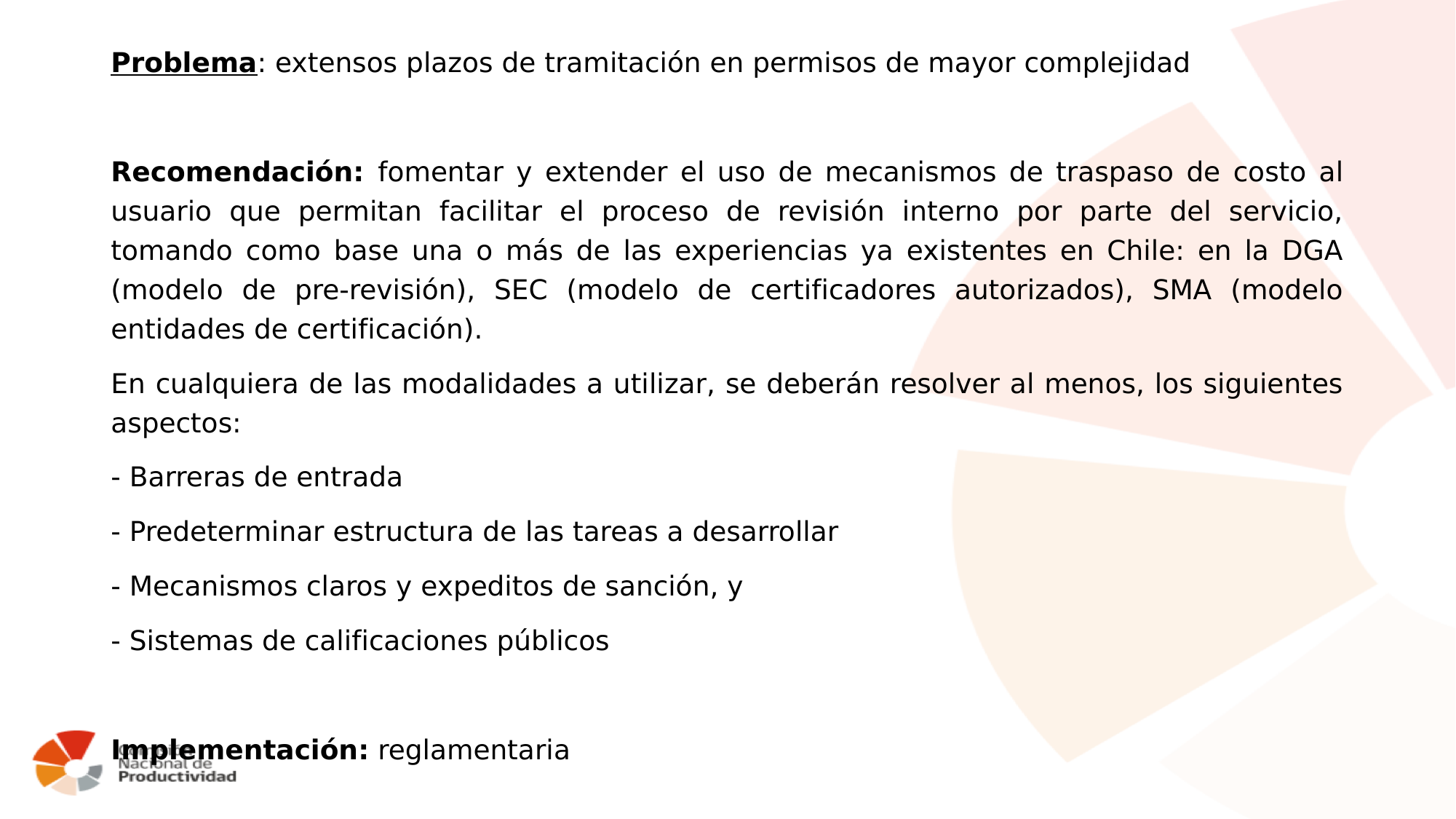

Problema: extensos plazos de tramitación en permisos de mayor complejidad

Recomendación: fomentar y extender el uso de mecanismos de traspaso de costo al usuario que permitan facilitar el proceso de revisión interno por parte del servicio, tomando como base una o más de las experiencias ya existentes en Chile: en la DGA (modelo de pre-revisión), SEC (modelo de certificadores autorizados), SMA (modelo entidades de certificación).
En cualquiera de las modalidades a utilizar, se deberán resolver al menos, los siguientes aspectos:
- Barreras de entrada
- Predeterminar estructura de las tareas a desarrollar
- Mecanismos claros y expeditos de sanción, y
- Sistemas de calificaciones públicos

Implementación: reglamentaria